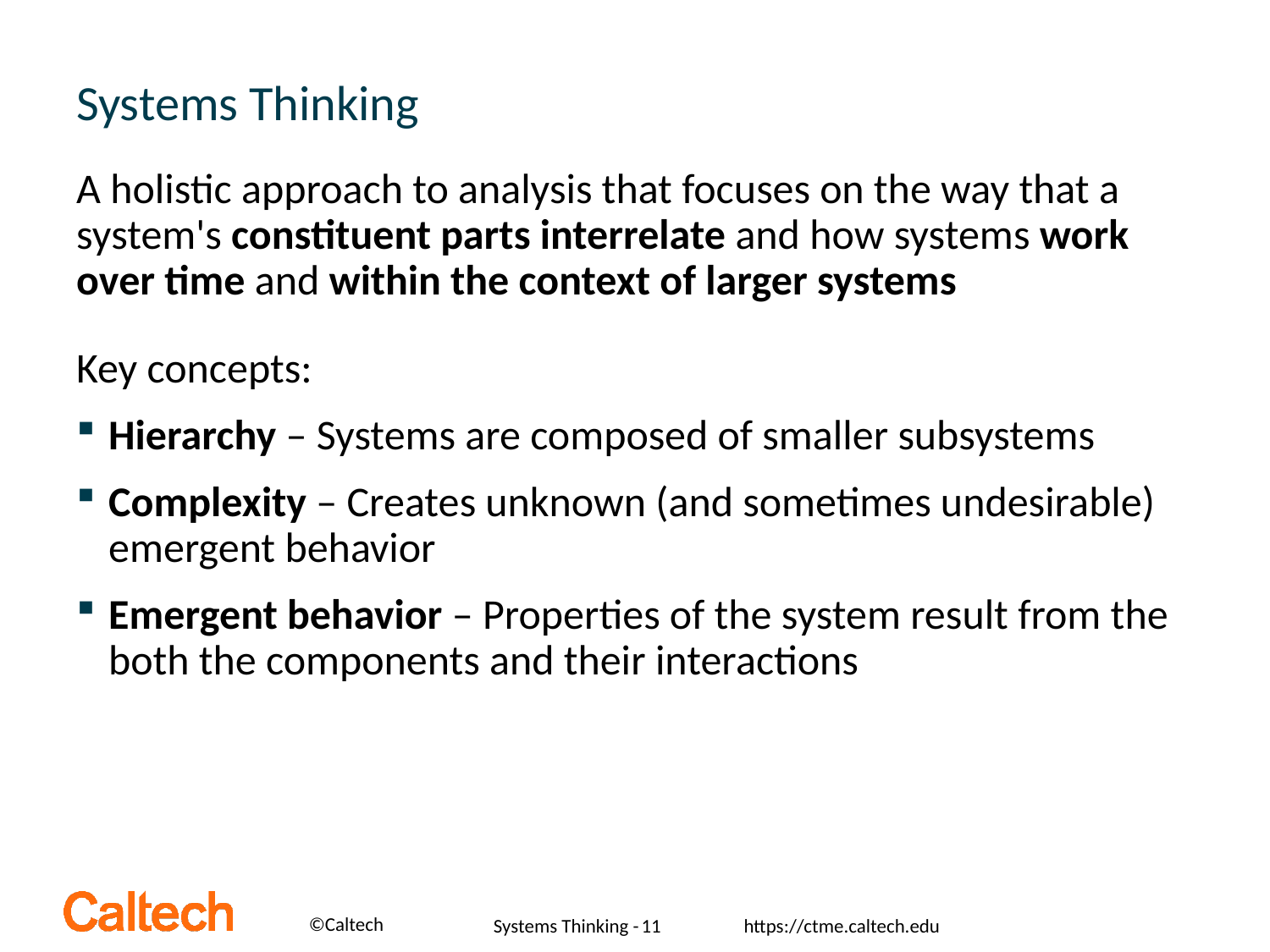

# Systems Thinking
A holistic approach to analysis that focuses on the way that a system's constituent parts interrelate and how systems work over time and within the context of larger systems
Key concepts:
Hierarchy – Systems are composed of smaller subsystems
Complexity – Creates unknown (and sometimes undesirable) emergent behavior
Emergent behavior – Properties of the system result from the both the components and their interactions
Systems Thinking -
11